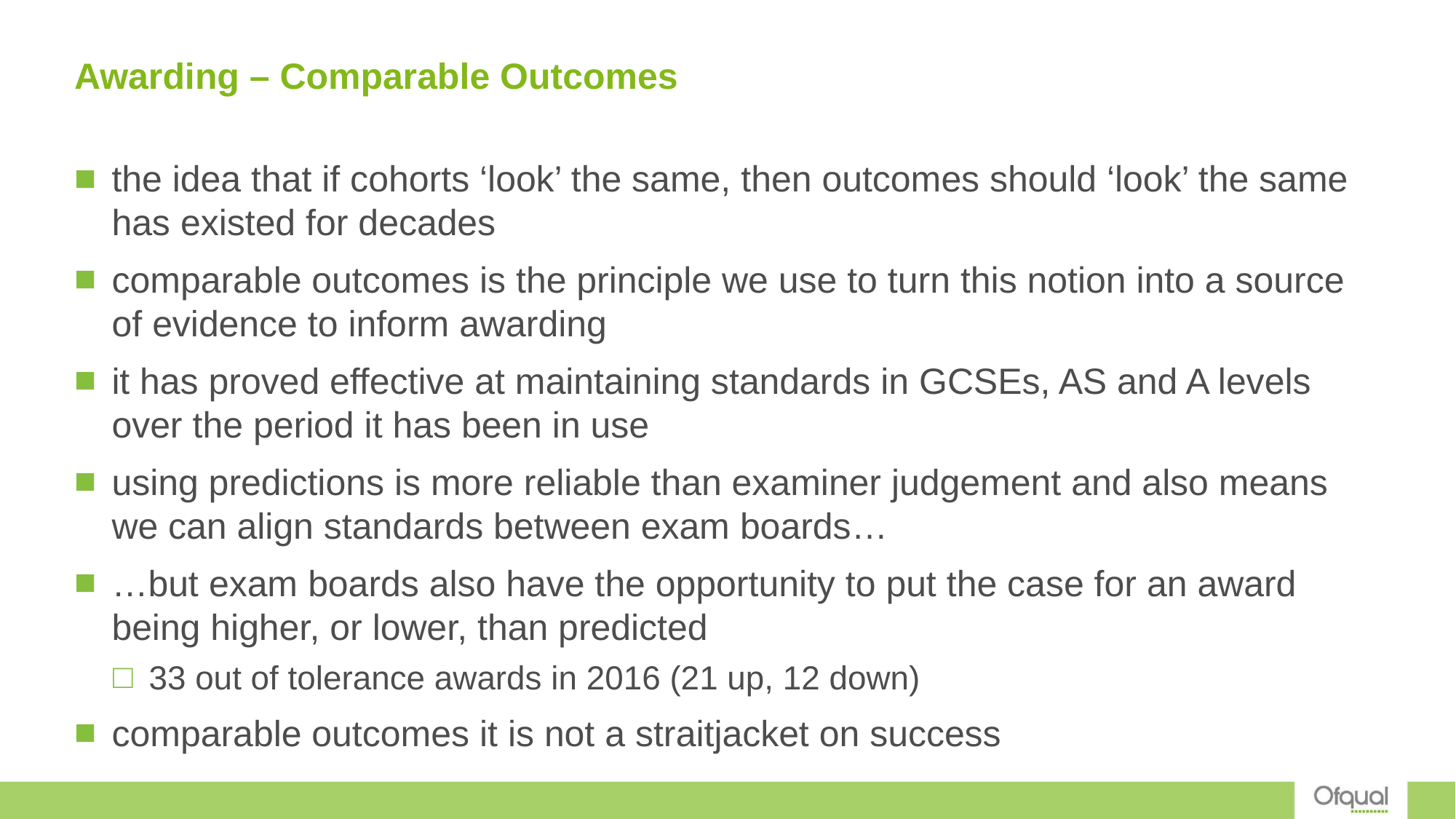

# Awarding – Comparable Outcomes
the idea that if cohorts ‘look’ the same, then outcomes should ‘look’ the same has existed for decades
comparable outcomes is the principle we use to turn this notion into a source of evidence to inform awarding
it has proved effective at maintaining standards in GCSEs, AS and A levels over the period it has been in use
using predictions is more reliable than examiner judgement and also means we can align standards between exam boards…
…but exam boards also have the opportunity to put the case for an award being higher, or lower, than predicted
33 out of tolerance awards in 2016 (21 up, 12 down)
comparable outcomes it is not a straitjacket on success